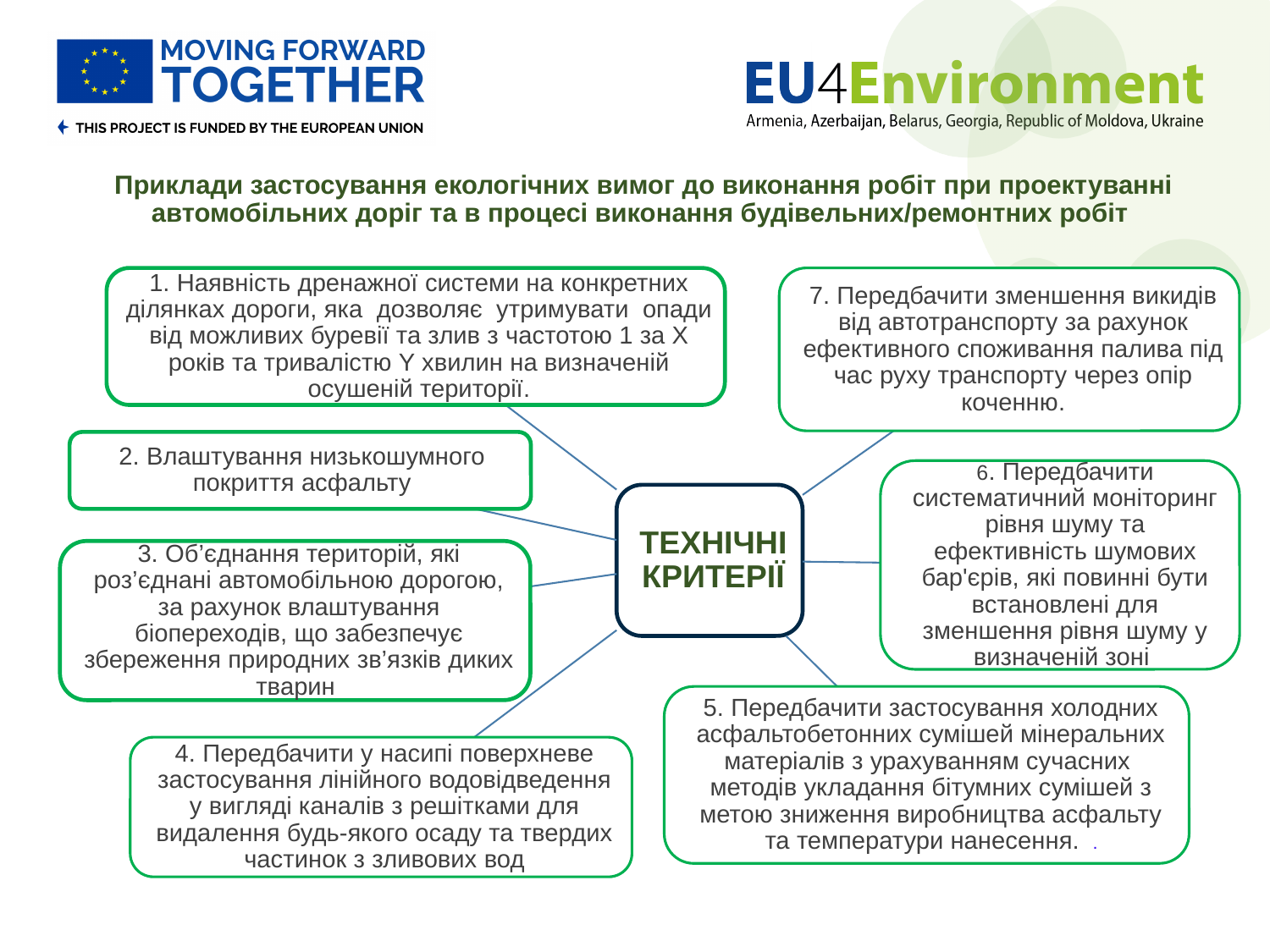

# Приклади застосування екологічних вимог до виконання робіт при проектуванні автомобільних доріг та в процесі виконання будівельних/ремонтних робіт
Технічні КРИТЕРІЇ
1. Наявність дренажної системи на конкретних ділянках дороги, яка  дозволяє  утримувати  опади від можливих буревії та злив з частотою 1 за X років та тривалістю Y хвилин на визначеній осушеній території.
5. Передбачити застосування холодних асфальтобетонних сумішей мінеральних матеріалів з урахуванням сучасних  методів укладання бітумних сумішей з метою зниження виробництва асфальту та температури нанесення.  .
4. Передбачити у насипі поверхневе застосування лінійного водовідведення у вигляді каналів з решітками для видалення будь-якого осаду та твердих частинок з зливових вод
3. Об’єднання територій, які роз’єднані автомобільною дорогою, за рахунок влаштування біопереходів, що забезпечує збереження природних зв’язків диких тварин
2. Влаштування низькошумного покриття асфальту
7. Передбачити зменшення викидів від автотранспорту за рахунок ефективного споживання палива під час руху транспорту через опір коченню.
6. Передбачити систематичний моніторинг рівня шуму та ефективність шумових бар'єрів, які повинні бути встановлені для зменшення рівня шуму у визначеній зоні